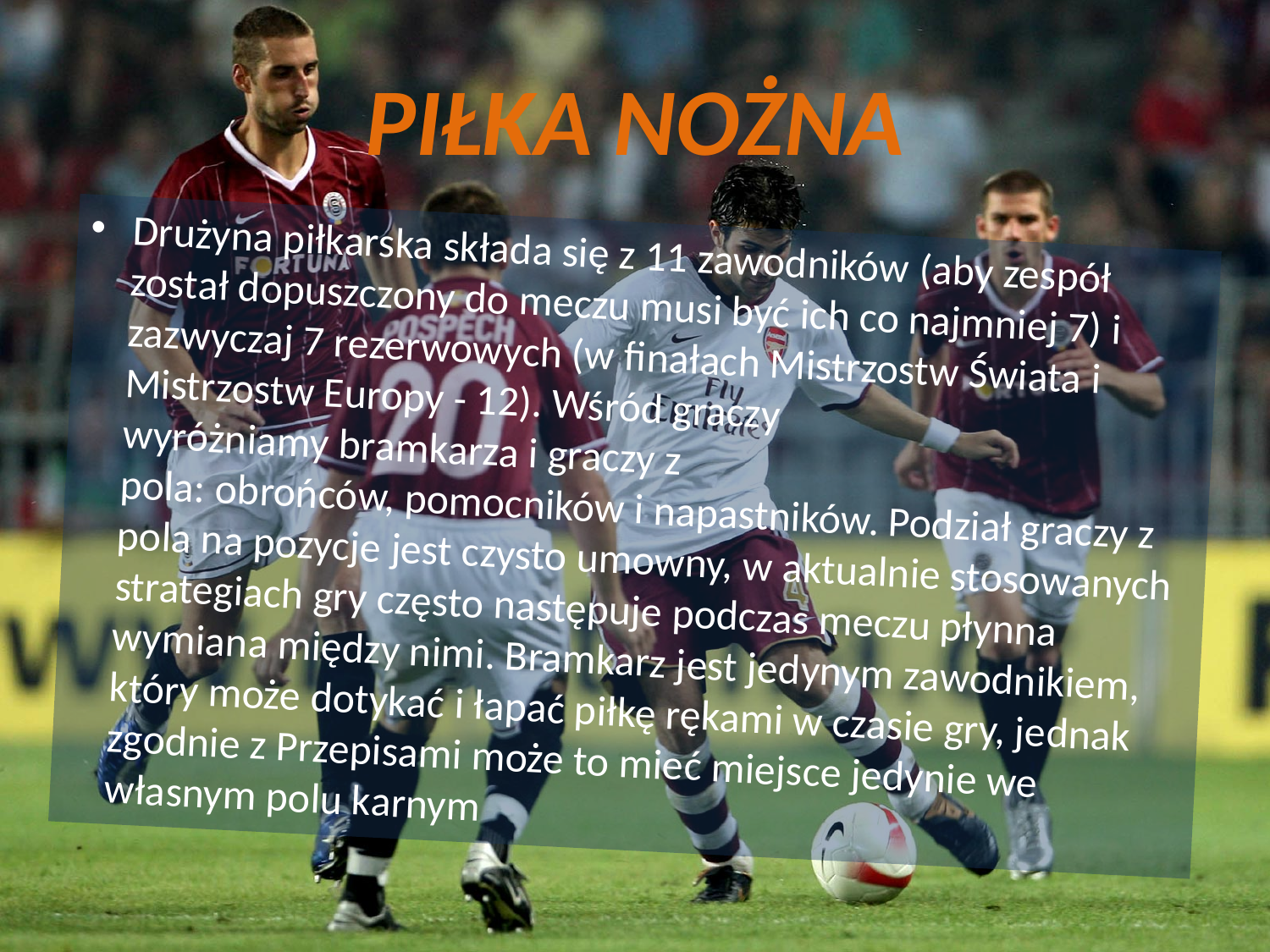

# PIŁKA NOŻNA
Drużyna piłkarska składa się z 11 zawodników (aby zespół został dopuszczony do meczu musi być ich co najmniej 7) i zazwyczaj 7 rezerwowych (w finałach Mistrzostw Świata i Mistrzostw Europy - 12). Wśród graczy wyróżniamy bramkarza i graczy z pola: obrońców, pomocników i napastników. Podział graczy z pola na pozycje jest czysto umowny, w aktualnie stosowanych strategiach gry często następuje podczas meczu płynna wymiana między nimi. Bramkarz jest jedynym zawodnikiem, który może dotykać i łapać piłkę rękami w czasie gry, jednak zgodnie z Przepisami może to mieć miejsce jedynie we własnym polu karnym